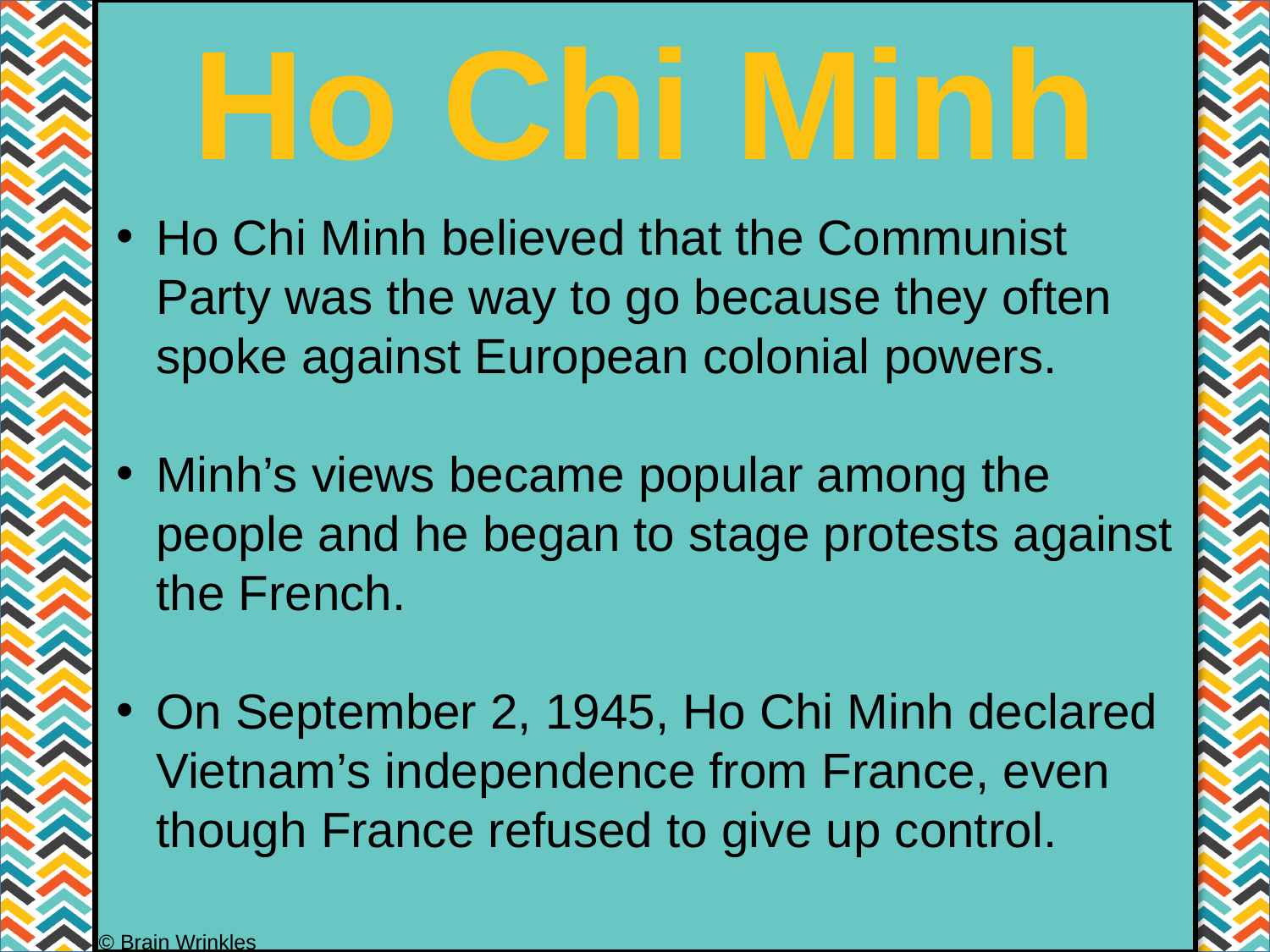

Ho Chi Minh
#
Ho Chi Minh believed that the Communist Party was the way to go because they often spoke against European colonial powers.

Minh’s views became popular among the people and he began to stage protests against the French.

On September 2, 1945, Ho Chi Minh declared Vietnam’s independence from France, even though France refused to give up control.

© Brain Wrinkles